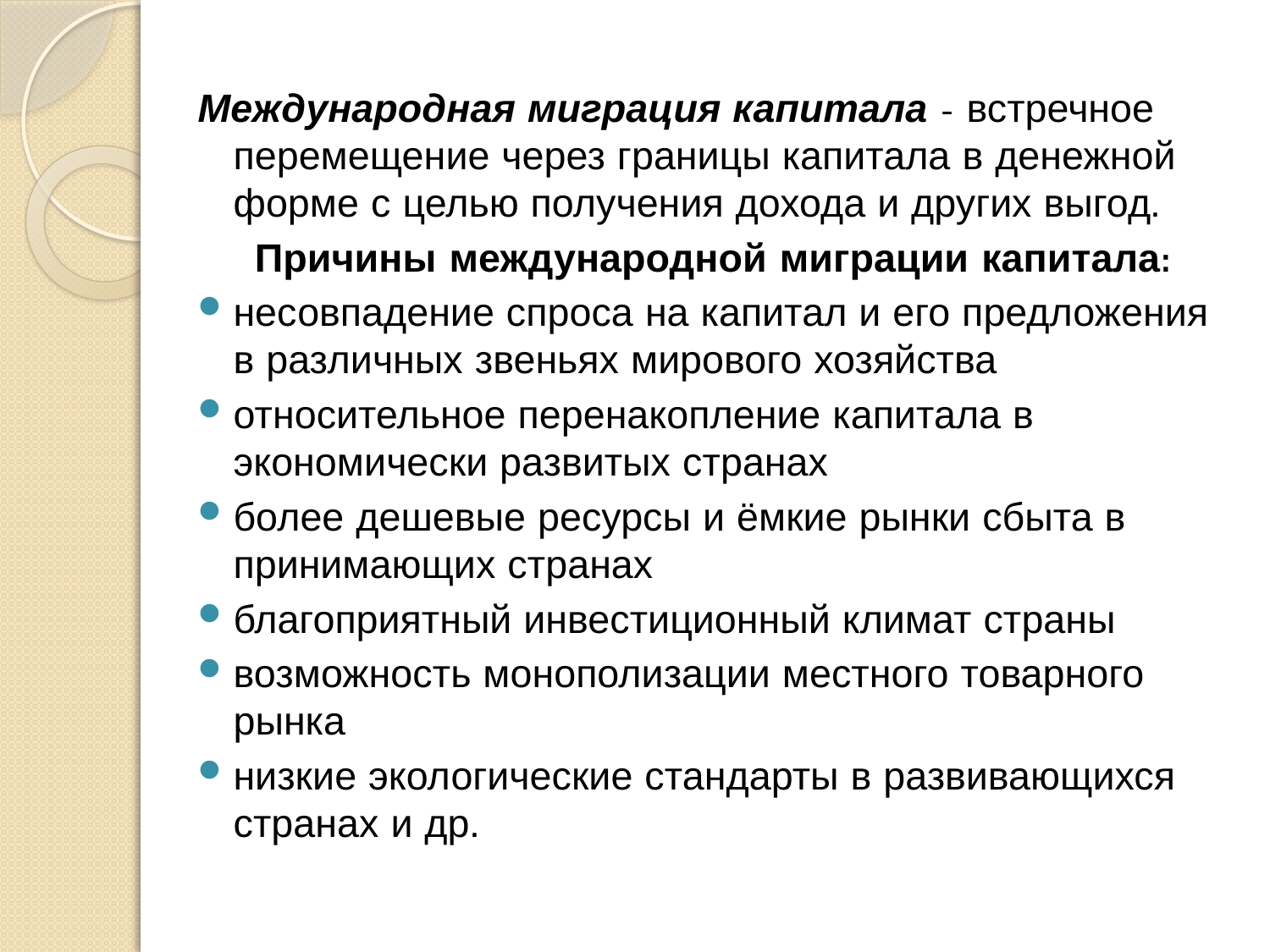

Международная миграция капитала - встречное перемещение через границы капитала в денежной форме с целью получения дохода и других выгод.
Причины международной миграции капитала:
несовпадение спроса на капитал и его предложения в различных звеньях мирового хозяйства
относительное перенакопление капитала в экономически развитых странах
более дешевые ресурсы и ёмкие рынки сбыта в принимающих странах
благоприятный инвестиционный климат страны
возможность монополизации местного товарного рынка
низкие экологические стандарты в развивающихся странах и др.